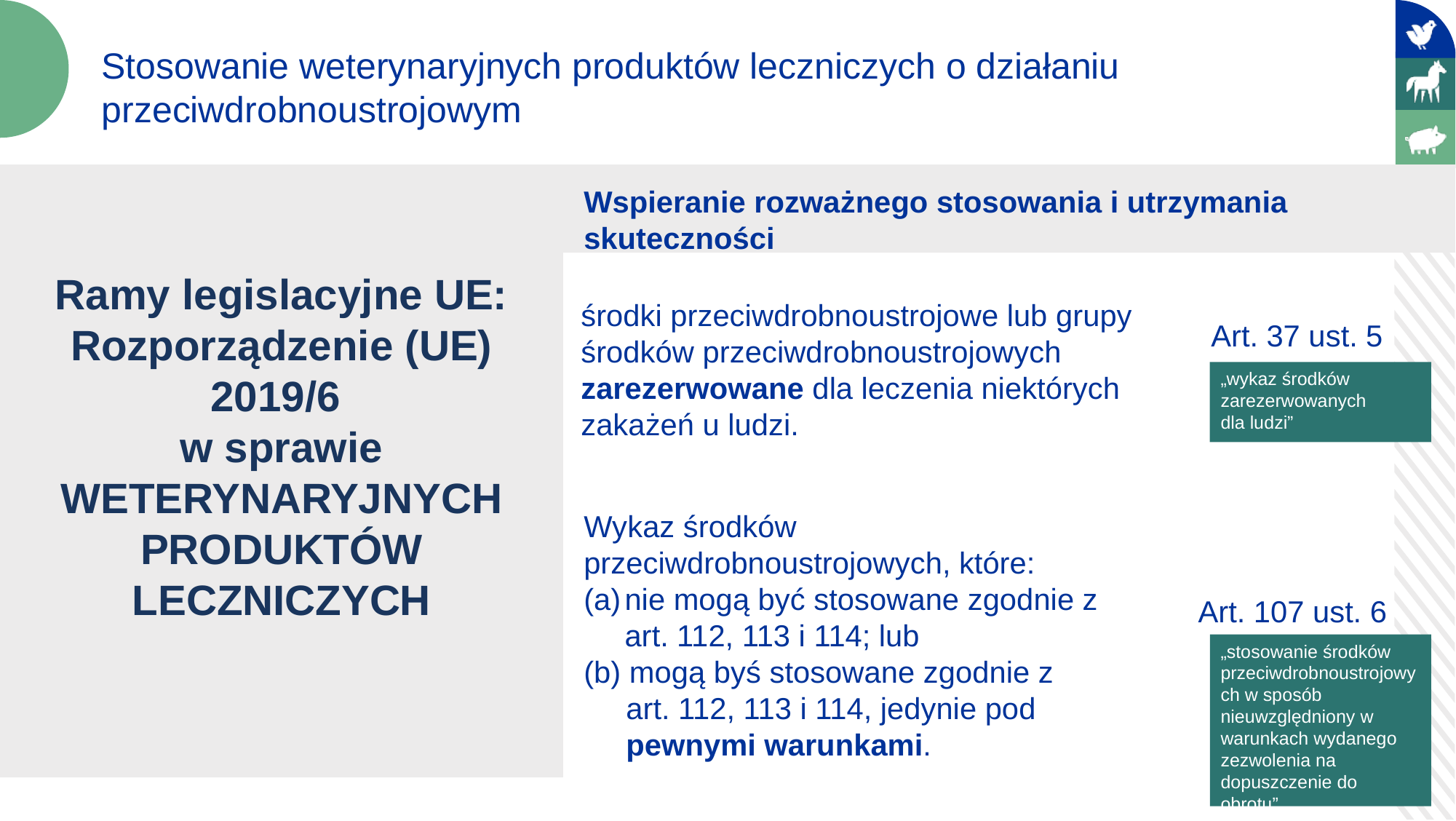

Stosowanie weterynaryjnych produktów leczniczych o działaniu przeciwdrobnoustrojowym

Ramy legislacyjne UE: Rozporządzenie (UE) 2019/6
w sprawie WETERYNARYJNYCH PRODUKTÓW LECZNICZYCH

Wspieranie rozważnego stosowania i utrzymania skuteczności

środki przeciwdrobnoustrojowe lub grupy środków przeciwdrobnoustrojowych zarezerwowane dla leczenia niektórych zakażeń u ludzi.
!Art. 37 ust. 5
„wykaz środków
zarezerwowanych
dla ludzi”
Wykaz środków przeciwdrobnoustrojowych, które:
nie mogą być stosowane zgodnie z
art. 112, 113 i 114; lub
(b) mogą byś stosowane zgodnie z
art. 112, 113 i 114, jedynie pod
pewnymi warunkami.
!Art. 107 ust. 6
„stosowanie środków przeciwdrobnoustrojowych w sposób nieuwzględniony w warunkach wydanego zezwolenia na dopuszczenie do obrotu”